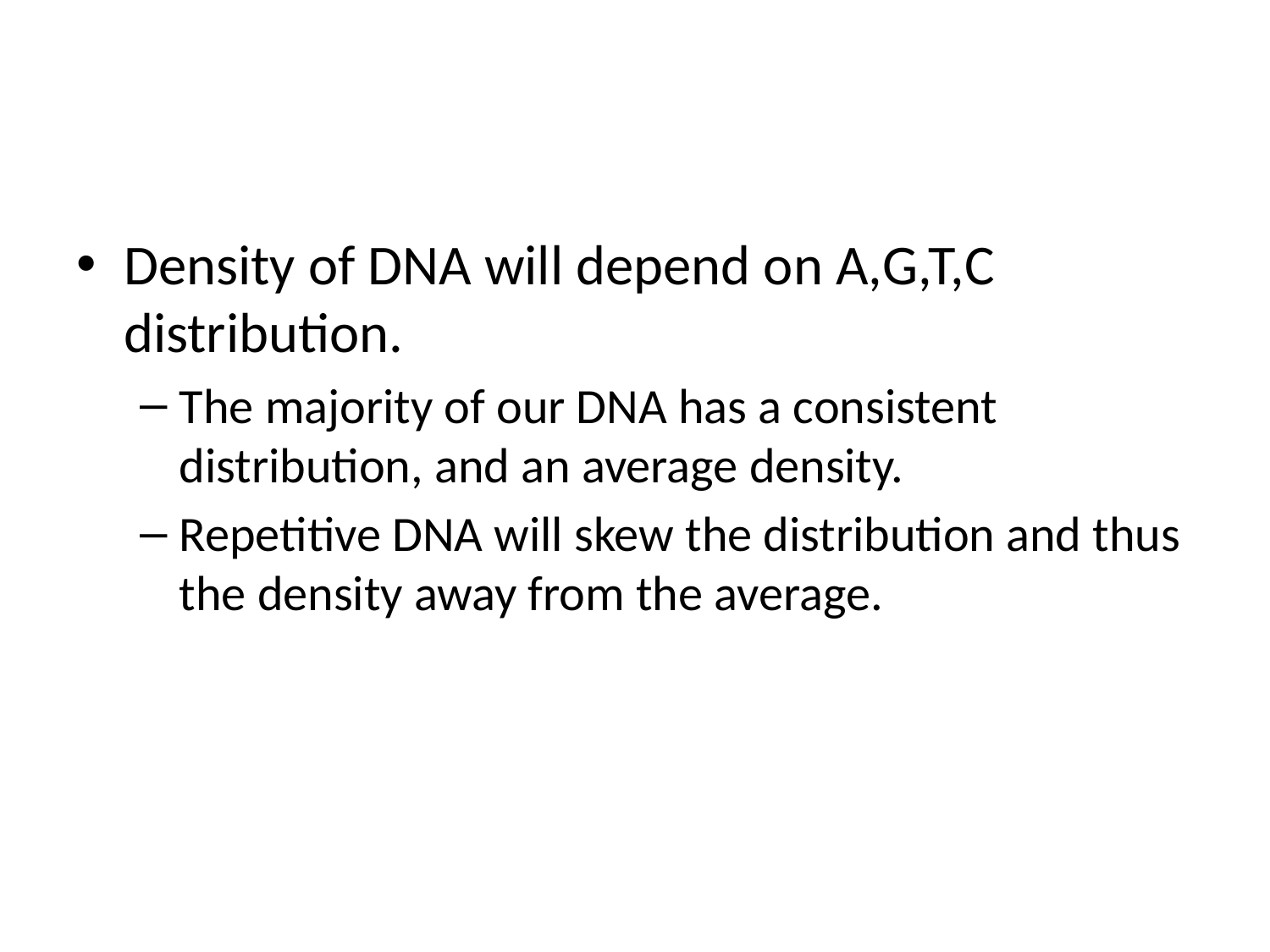

#
Density of DNA will depend on A,G,T,C distribution.
The majority of our DNA has a consistent distribution, and an average density.
Repetitive DNA will skew the distribution and thus the density away from the average.